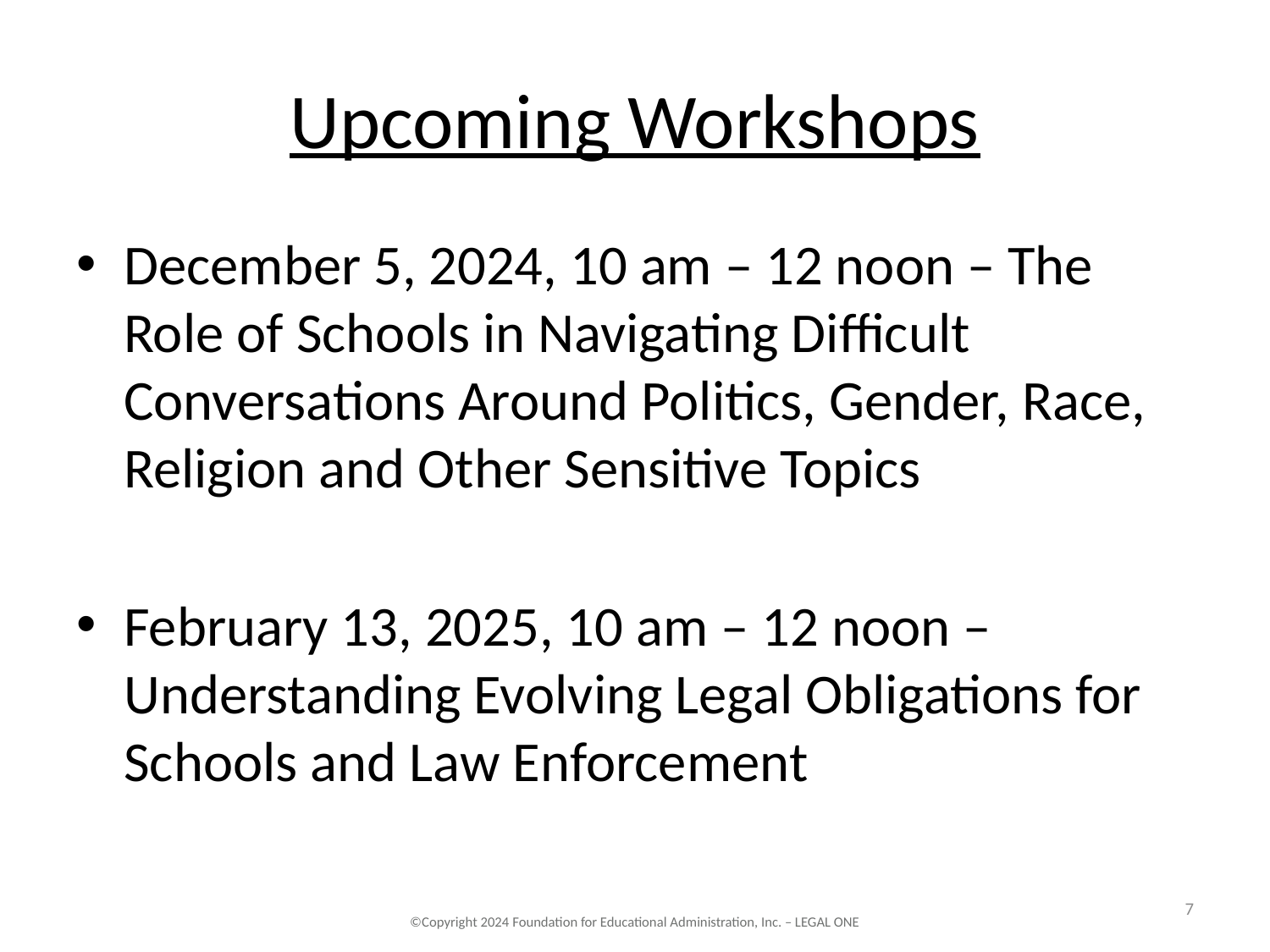

# Upcoming Workshops
December 5, 2024, 10 am – 12 noon – The Role of Schools in Navigating Difficult Conversations Around Politics, Gender, Race, Religion and Other Sensitive Topics

February 13, 2025, 10 am – 12 noon – Understanding Evolving Legal Obligations for Schools and Law Enforcement

7